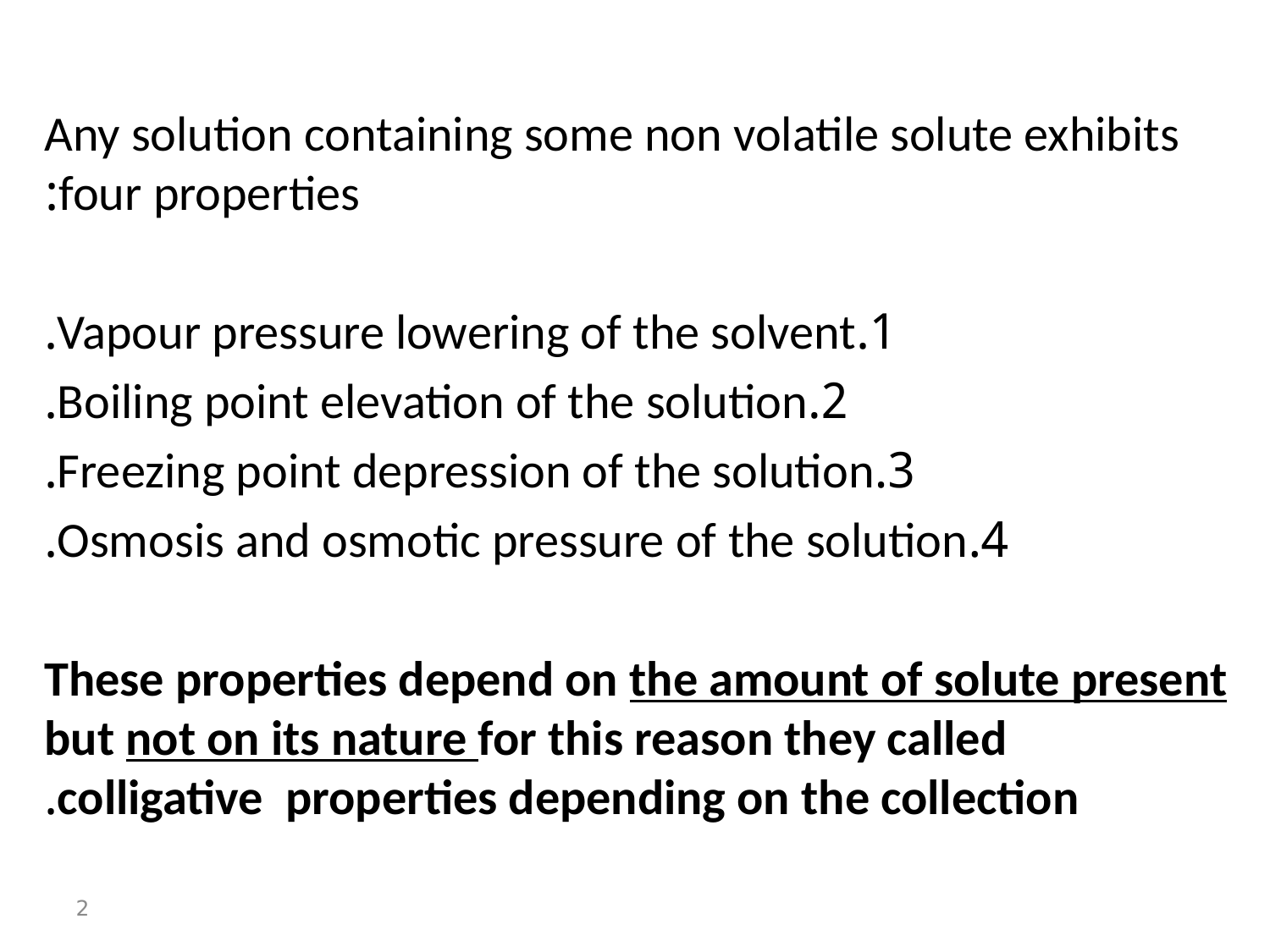

Any solution containing some non volatile solute exhibits four properties:

1.Vapour pressure lowering of the solvent.
2.Boiling point elevation of the solution.
3.Freezing point depression of the solution.
4.Osmosis and osmotic pressure of the solution.

These properties depend on the amount of solute present but not on its nature for this reason they called colligative  properties depending on the collection.

2